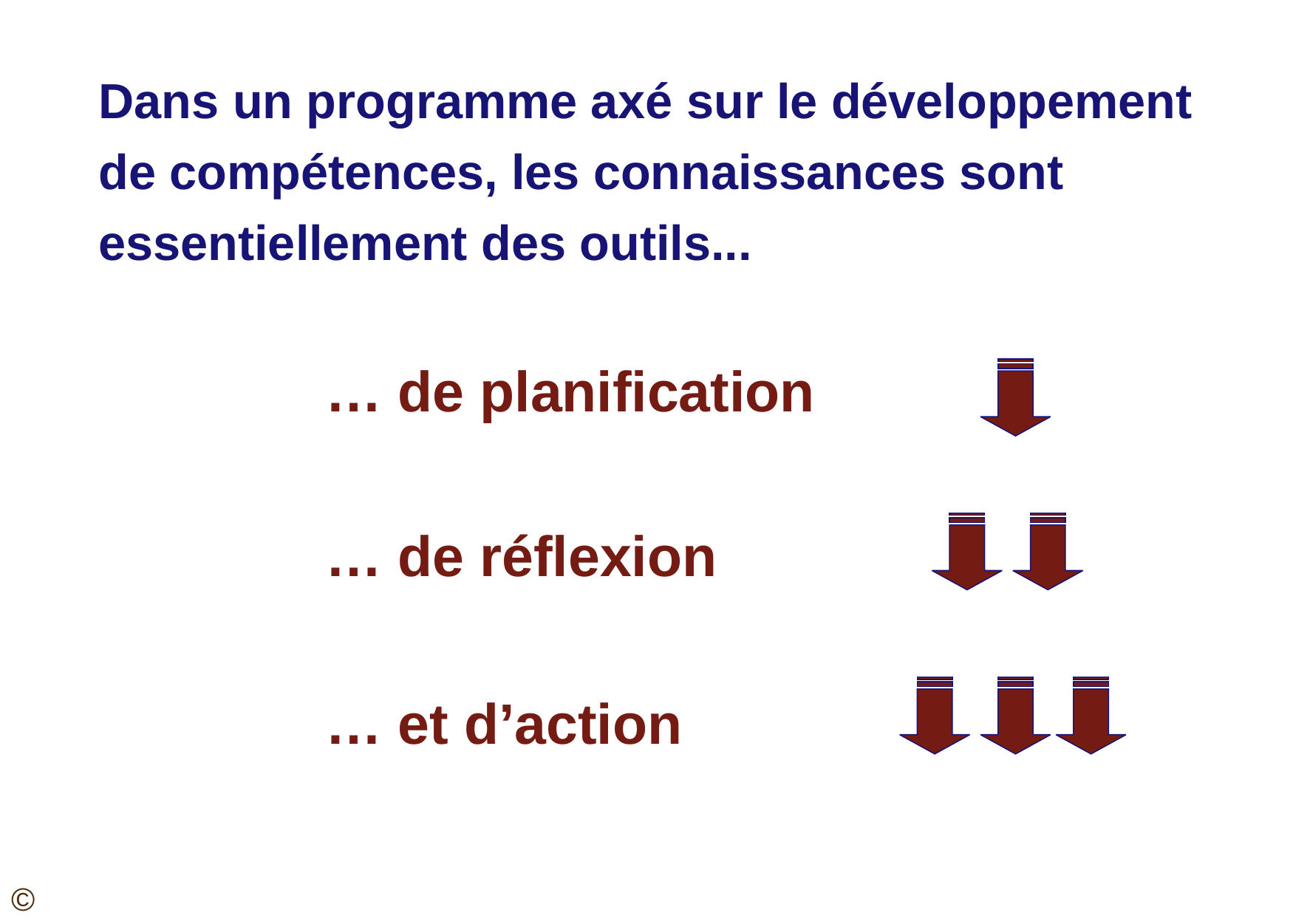

Dans un programme axé sur le développement de compétences, les connaissances sont essentiellement des outils...

… de planification

… de réflexion

… et d’action